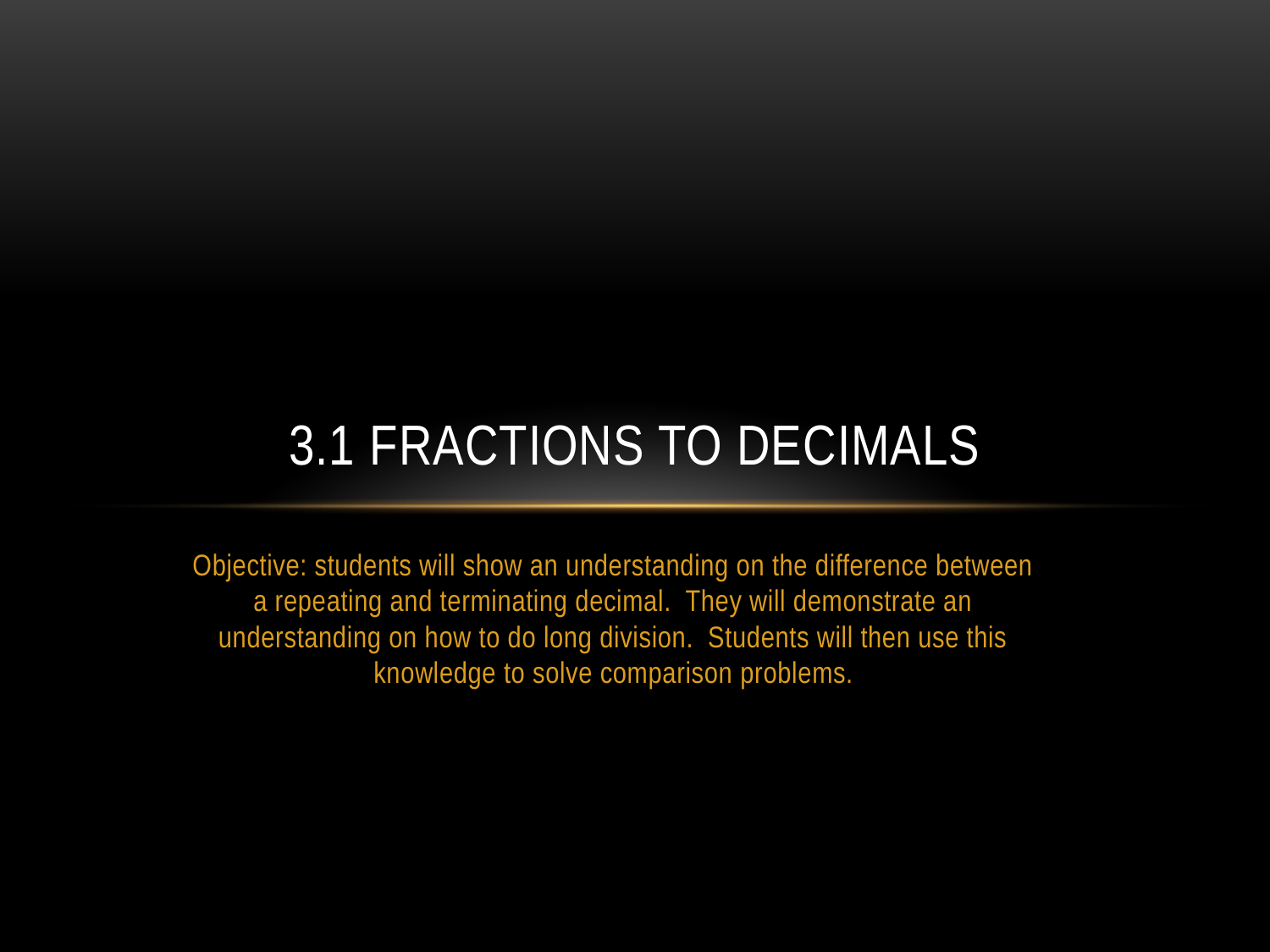

# 3.1 Fractions to Decimals
Objective: students will show an understanding on the difference between a repeating and terminating decimal.  They will demonstrate an understanding on how to do long division.  Students will then use this knowledge to solve comparison problems.